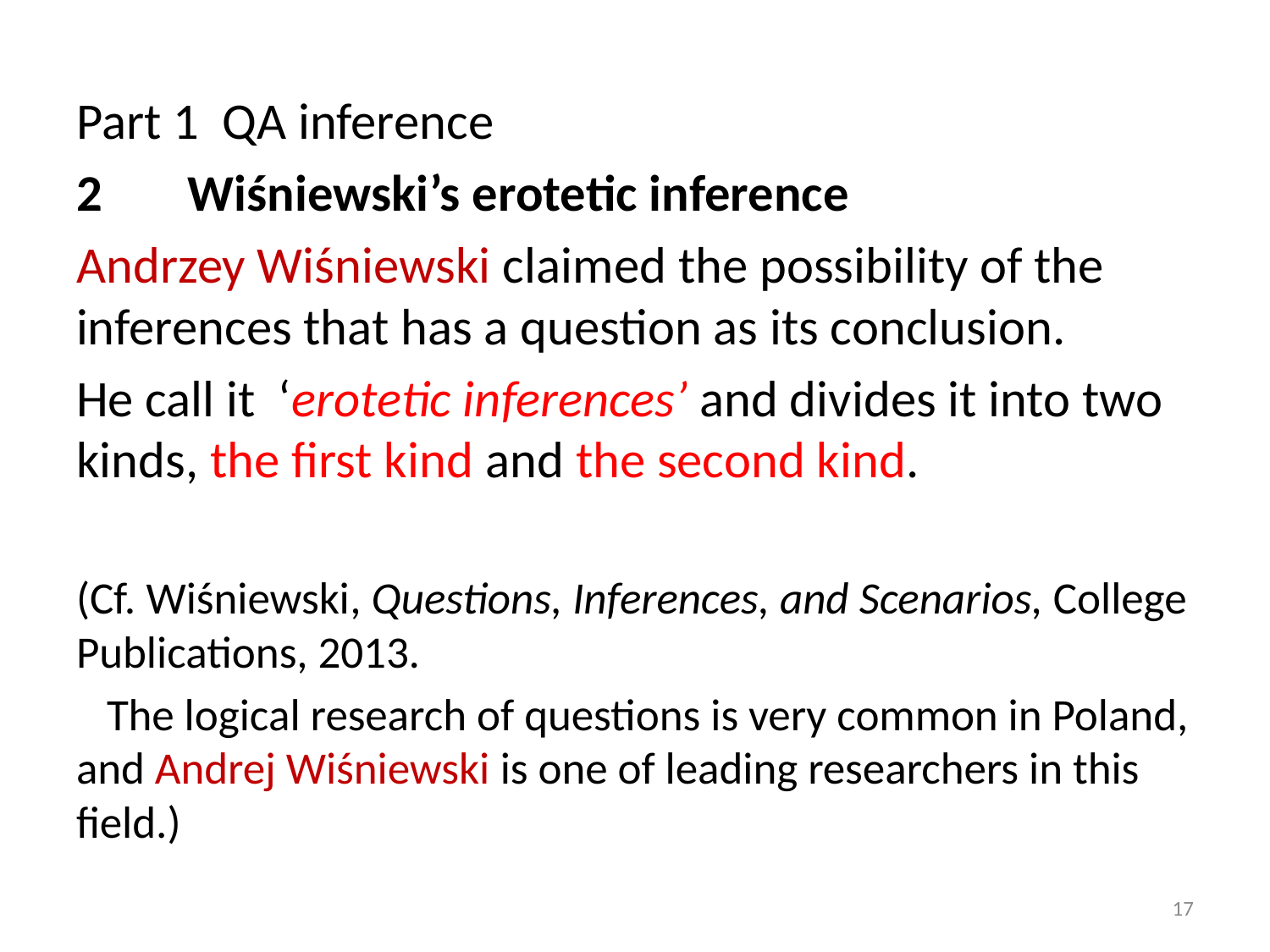

Part 1  QA inference
2　 Wiśniewski’s erotetic inference
Andrzey Wiśniewski claimed the possibility of the inferences that has a question as its conclusion.
He call it  ‘erotetic inferences’ and divides it into two kinds, the first kind and the second kind.

(Cf. Wiśniewski, Questions, Inferences, and Scenarios, College Publications, 2013.
   The logical research of questions is very common in Poland, and Andrej Wiśniewski is one of leading researchers in this field.)

17